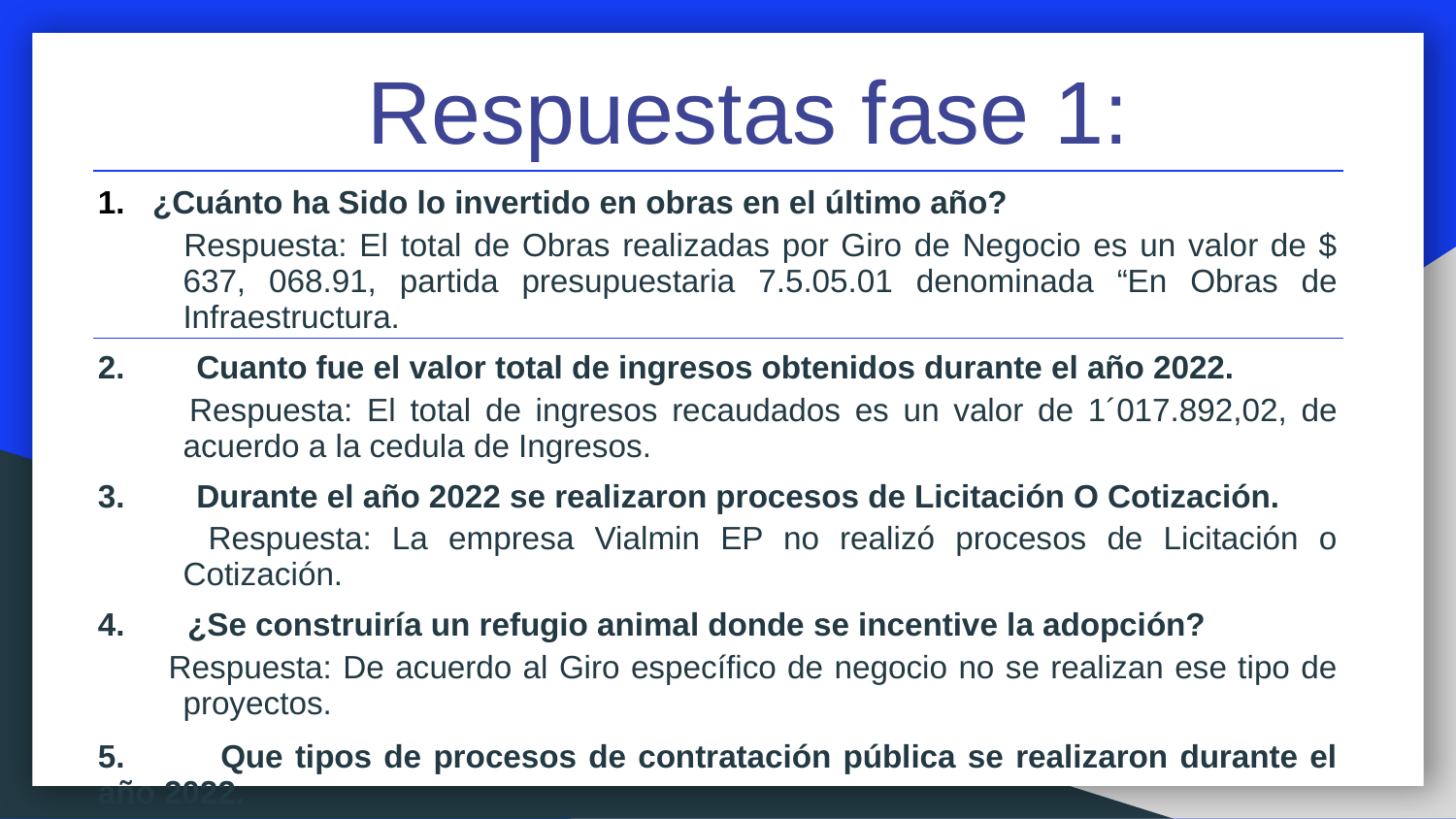

Respuestas fase 1:
| ¿Cuánto ha Sido lo invertido en obras en el último año? Respuesta: El total de Obras realizadas por Giro de Negocio es un valor de $ 637, 068.91, partida presupuestaria 7.5.05.01 denominada “En Obras de Infraestructura. |
| --- |
| 2. Cuanto fue el valor total de ingresos obtenidos durante el año 2022. Respuesta: El total de ingresos recaudados es un valor de 1´017.892,02, de acuerdo a la cedula de Ingresos. |
| 3. Durante el año 2022 se realizaron procesos de Licitación O Cotización. Respuesta: La empresa Vialmin EP no realizó procesos de Licitación o Cotización. |
| 4. ¿Se construiría un refugio animal donde se incentive la adopción? Respuesta: De acuerdo al Giro específico de negocio no se realizan ese tipo de proyectos. |
| 5. Que tipos de procesos de contratación pública se realizaron durante el año 2022. Respuesta: La empresa Vialmin EP realizó procesos de Régimen Especial, Ínfima Cuantía, Giros de Negocio. |